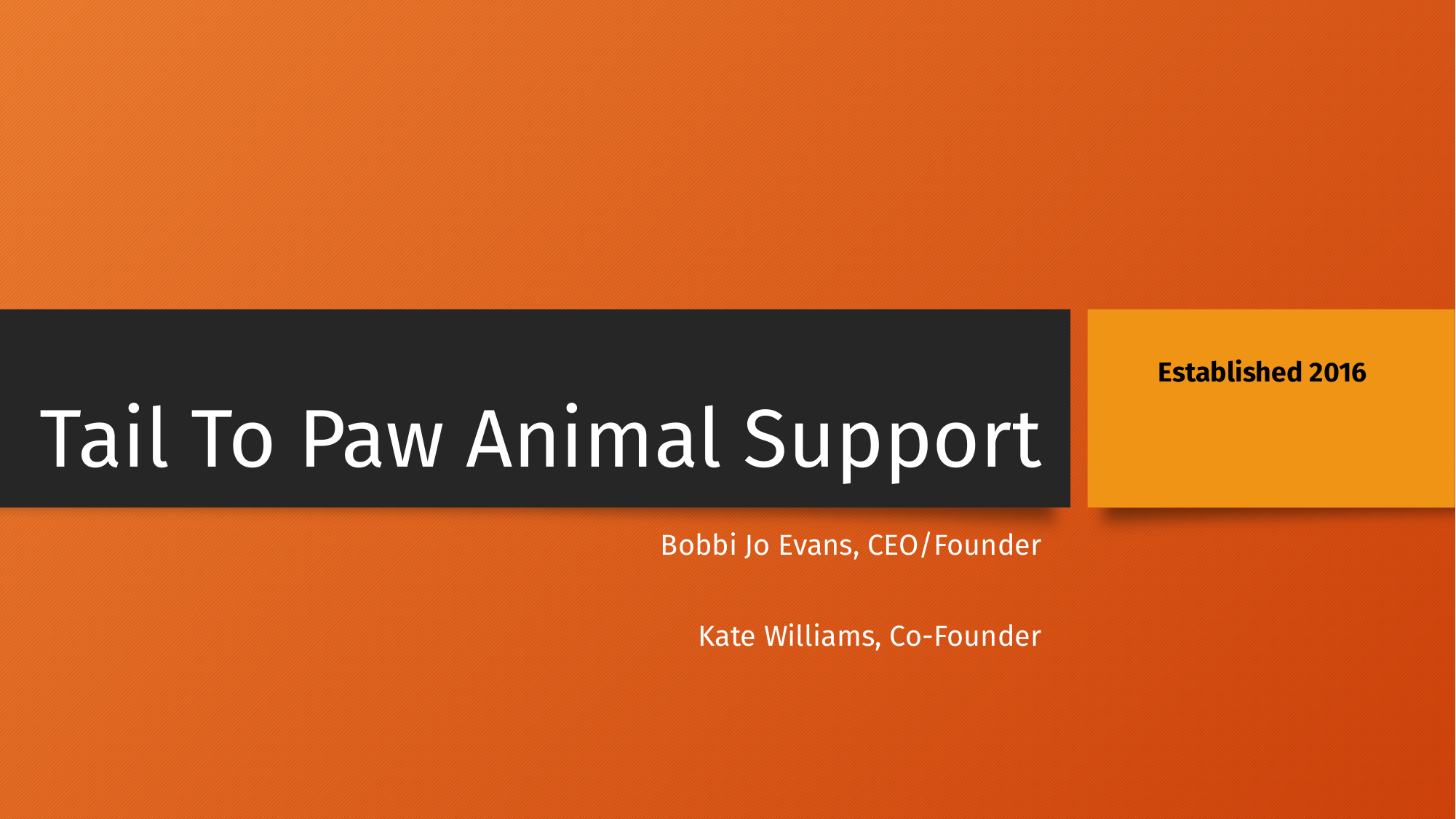

# Tail To Paw Animal Support
Established 2016
Bobbi Jo Evans, CEO/Founder

Kate Williams, Co-Founder